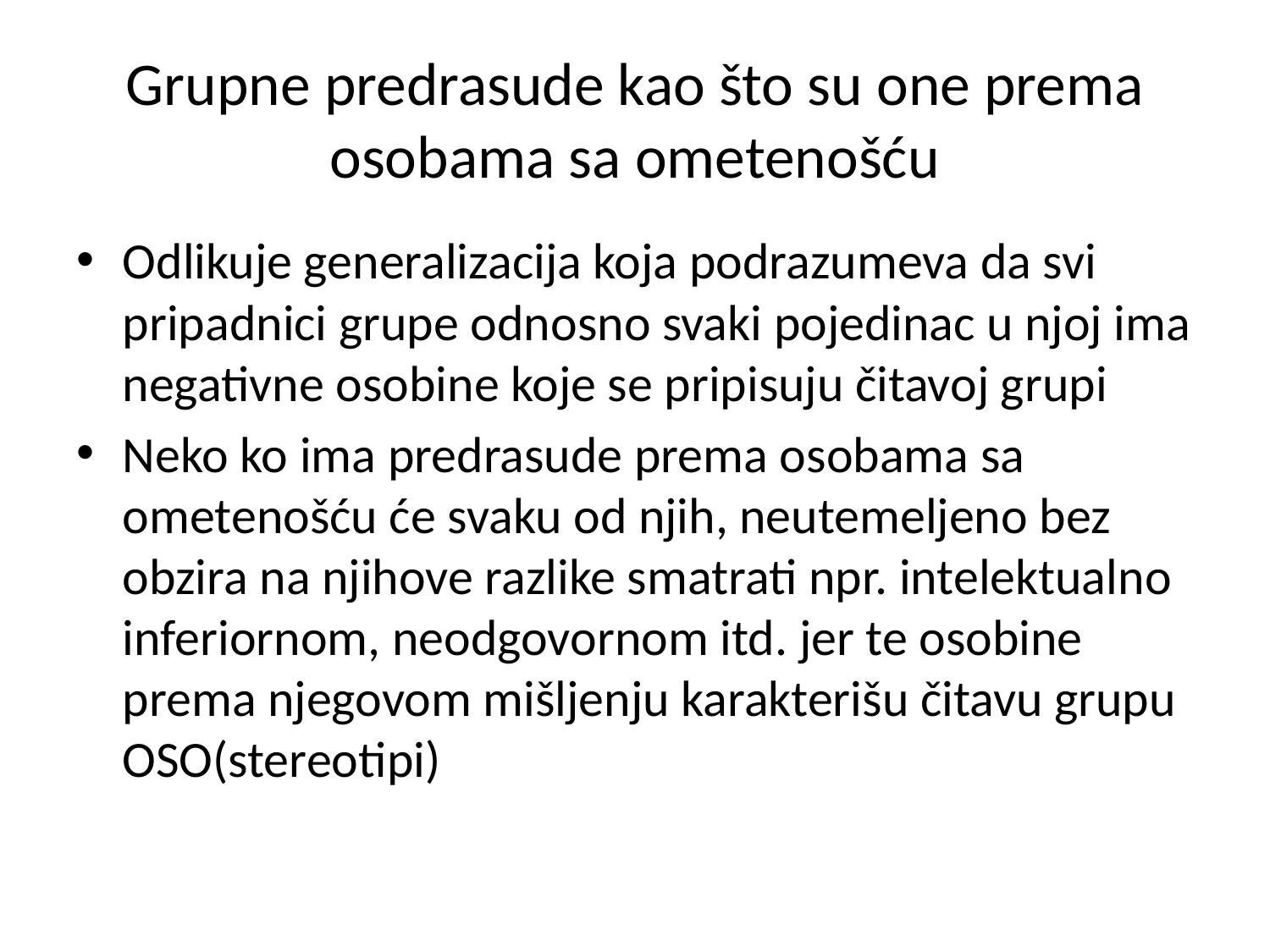

# Grupne predrasude kao što su one prema osobama sa ometenošću
Odlikuje generalizacija koja podrazumeva da svi pripadnici grupe odnosno svaki pojedinac u njoj ima negativne osobine koje se pripisuju čitavoj grupi
Neko ko ima predrasude prema osobama sa ometenošću će svaku od njih, neutemeljeno bez obzira na njihove razlike smatrati npr. intelektualno  inferiornom, neodgovornom itd. jer te osobine prema njegovom mišljenju karakterišu čitavu grupu OSO(stereotipi)